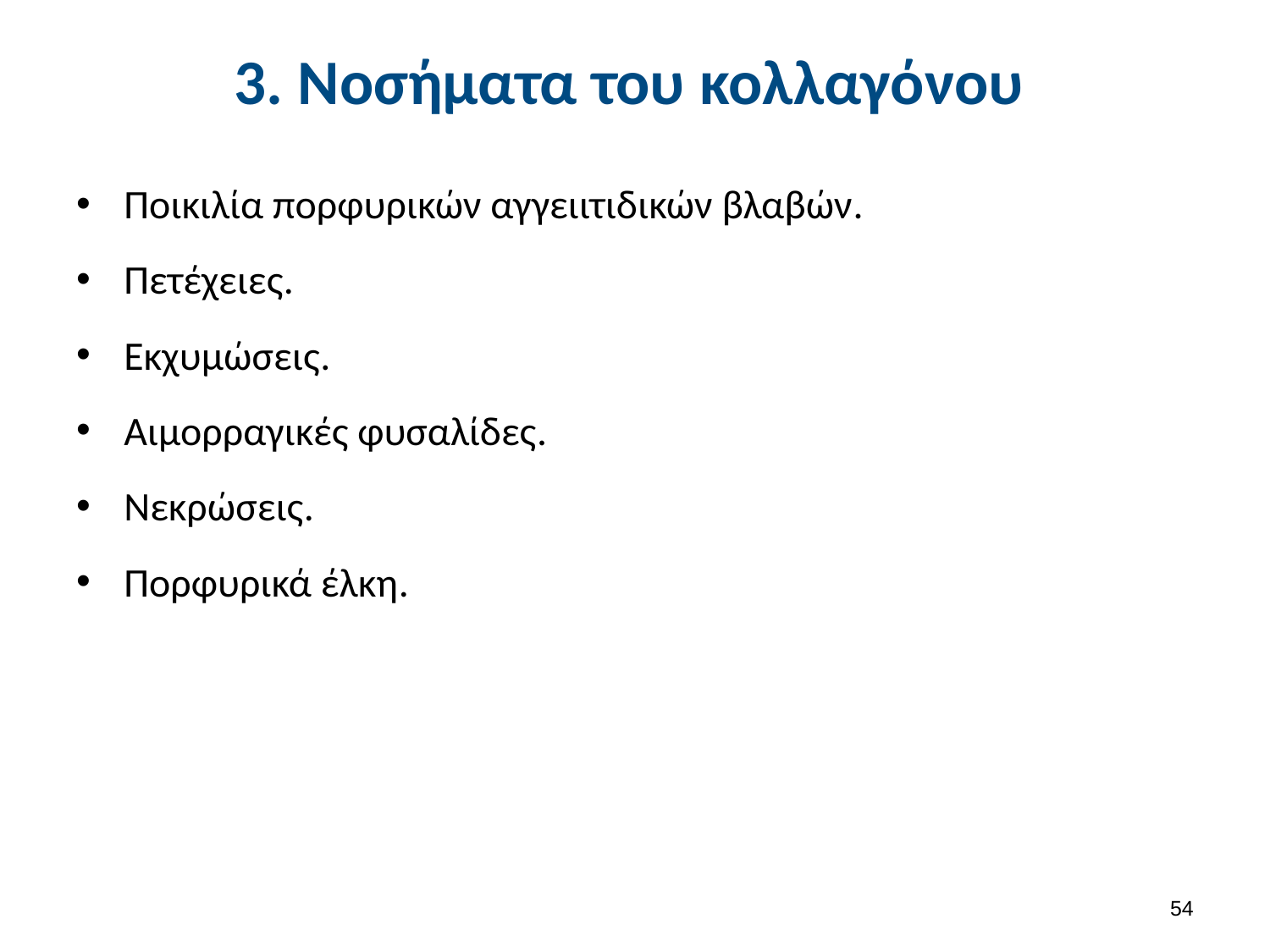

# 3. Νοσήματα του κολλαγόνου
Ποικιλία πορφυρικών αγγειιτιδικών βλαβών.
Πετέχειες.
Εκχυμώσεις.
Αιμορραγικές φυσαλίδες.
Νεκρώσεις.
Πορφυρικά έλκη.
54